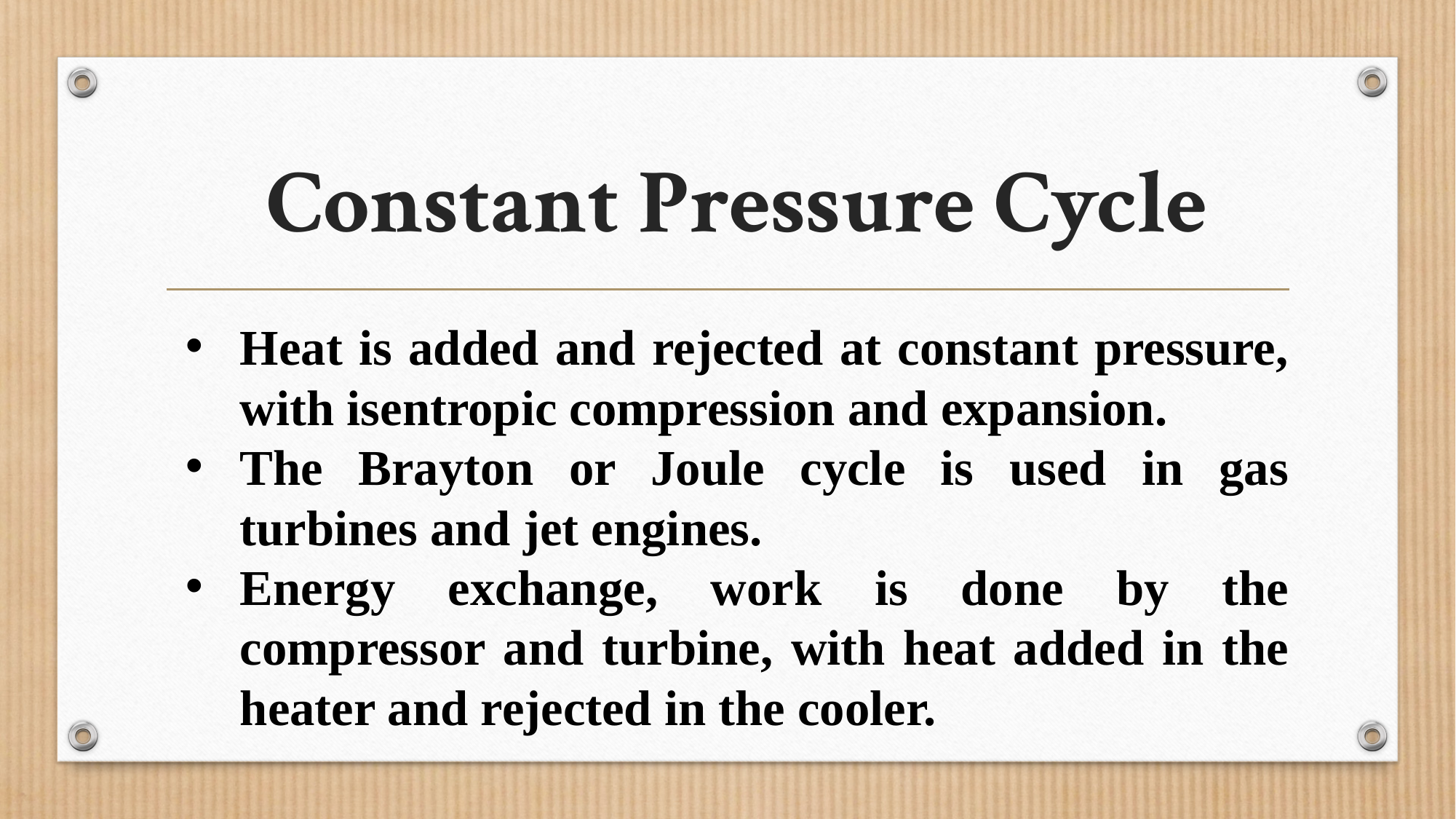

# Constant Pressure Cycle
Heat is added and rejected at constant pressure, with isentropic compression and expansion.
The Brayton or Joule cycle is used in gas turbines and jet engines.
Energy exchange, work is done by the compressor and turbine, with heat added in the heater and rejected in the cooler.